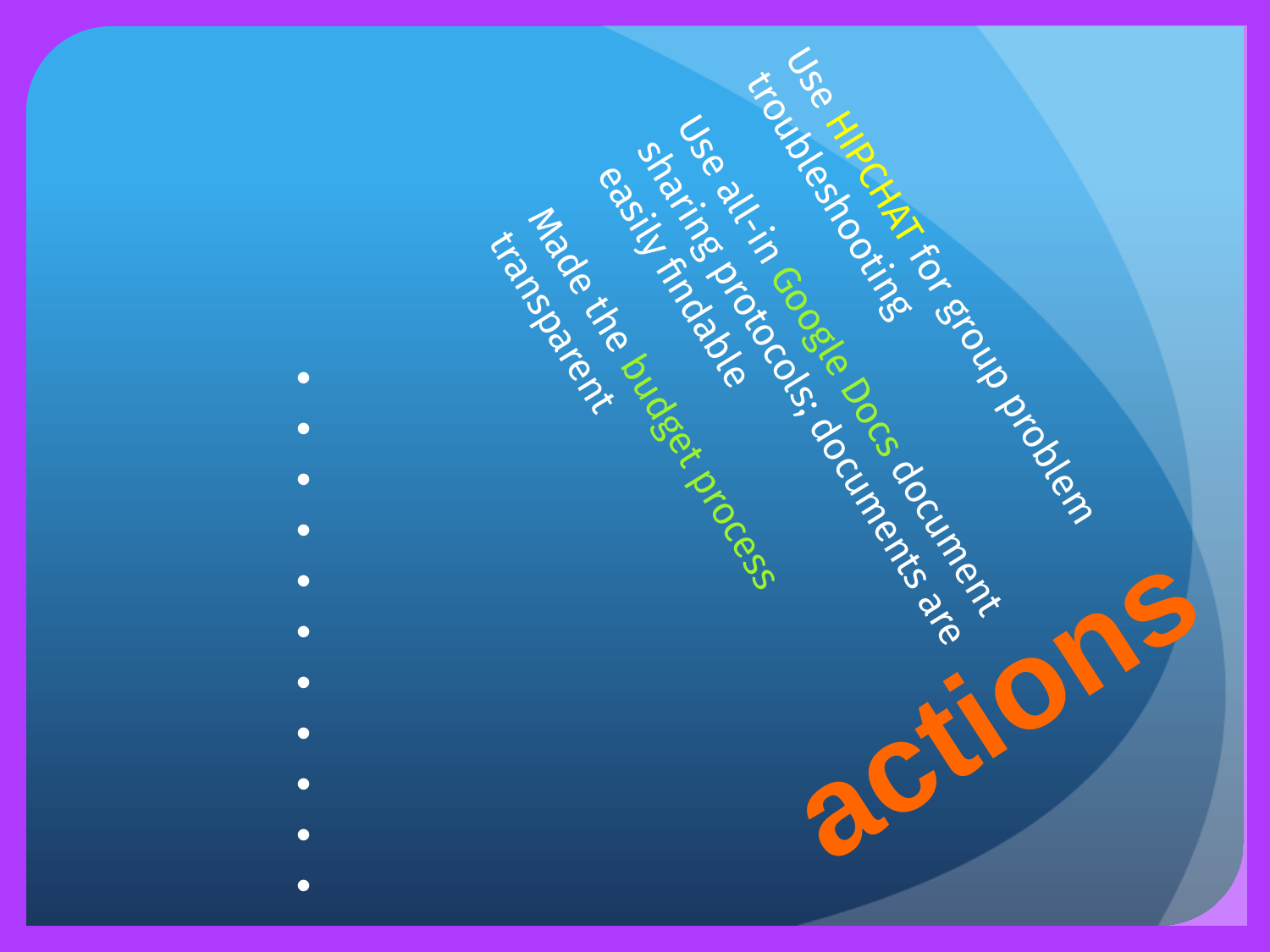

Use HIPCHAT for group problem troubleshooting
Use all-in Google Docs document sharing protocols; documents are easily findable
Made the budget process transparent

actions